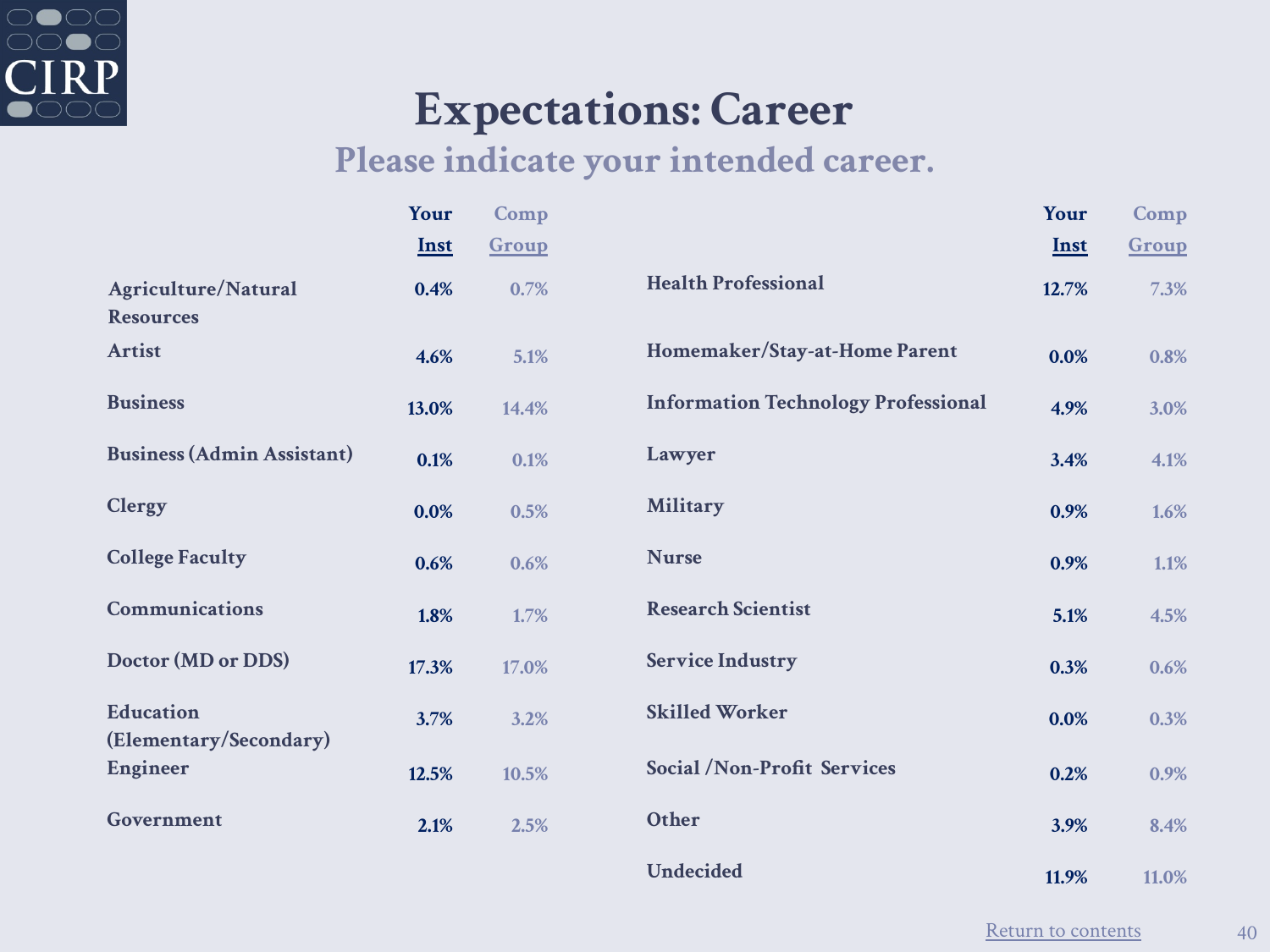

Expectations: Career
Please indicate your intended career.
|  | Your Inst | Comp Group |  |  | Your Inst | Comp Group |
| --- | --- | --- | --- | --- | --- | --- |
| Agriculture/Natural Resources | 0.4% | 0.7% |  | Health Professional | 12.7% | 7.3% |
| Artist | 4.6% | 5.1% |  | Homemaker/Stay-at-Home Parent | 0.0% | 0.8% |
| Business | 13.0% | 14.4% |  | Information Technology Professional | 4.9% | 3.0% |
| Business (Admin Assistant) | 0.1% | 0.1% |  | Lawyer | 3.4% | 4.1% |
| Clergy | 0.0% | 0.5% |  | Military | 0.9% | 1.6% |
| College Faculty | 0.6% | 0.6% |  | Nurse | 0.9% | 1.1% |
| Communications | 1.8% | 1.7% |  | Research Scientist | 5.1% | 4.5% |
| Doctor (MD or DDS) | 17.3% | 17.0% |  | Service Industry | 0.3% | 0.6% |
| Education (Elementary/Secondary) | 3.7% | 3.2% |  | Skilled Worker | 0.0% | 0.3% |
| Engineer | 12.5% | 10.5% |  | Social /Non-Profit Services | 0.2% | 0.9% |
| Government | 2.1% | 2.5% |  | Other | 3.9% | 8.4% |
|  |  |  |  | Undecided | 11.9% | 11.0% |

40